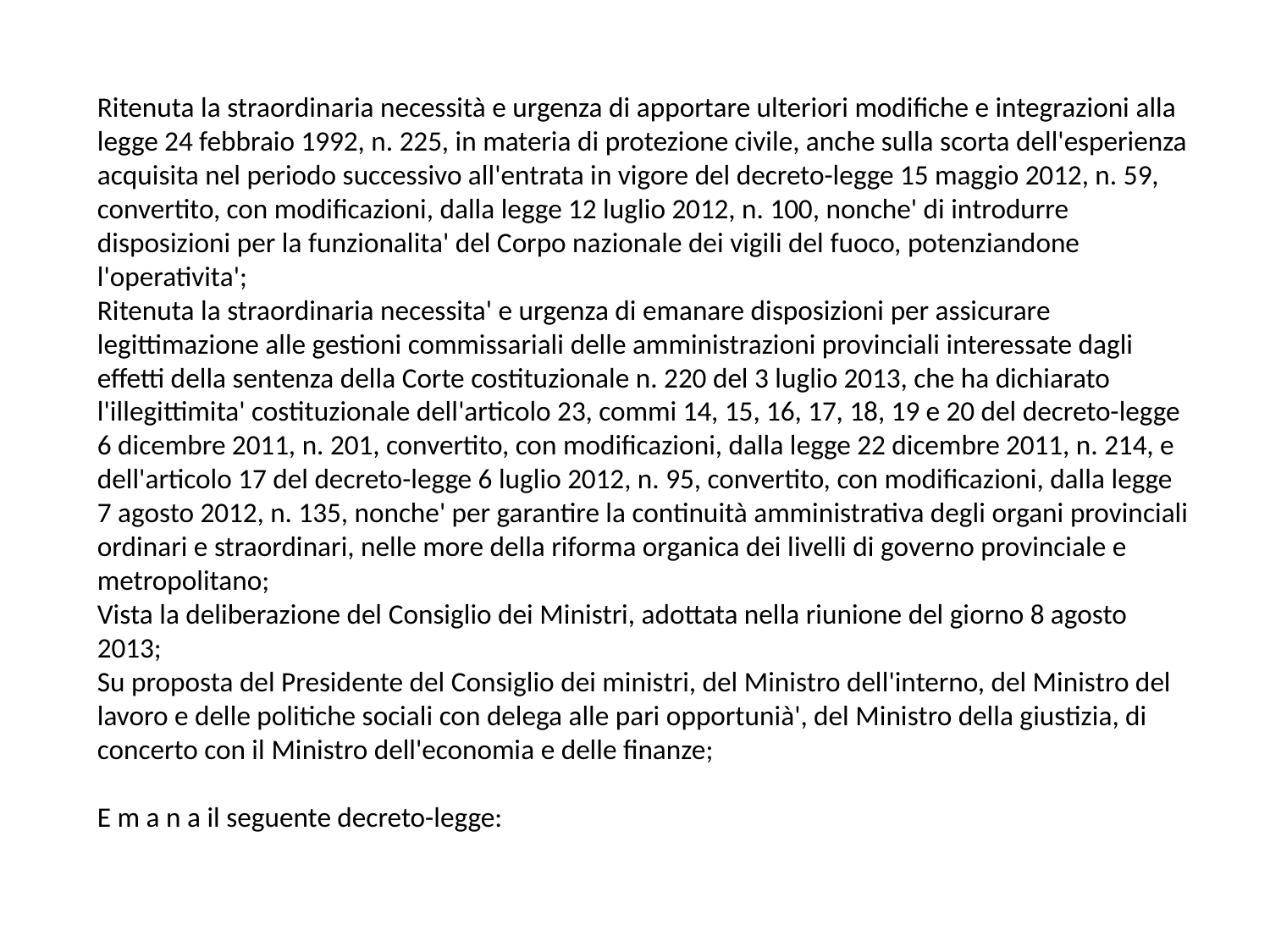

Ritenuta la straordinaria necessità e urgenza di apportare ulteriori modifiche e integrazioni alla legge 24 febbraio 1992, n. 225, in materia di protezione civile, anche sulla scorta dell'esperienza acquisita nel periodo successivo all'entrata in vigore del decreto-legge 15 maggio 2012, n. 59, convertito, con modificazioni, dalla legge 12 luglio 2012, n. 100, nonche' di introdurre disposizioni per la funzionalita' del Corpo nazionale dei vigili del fuoco, potenziandone l'operativita';
Ritenuta la straordinaria necessita' e urgenza di emanare disposizioni per assicurare legittimazione alle gestioni commissariali delle amministrazioni provinciali interessate dagli effetti della sentenza della Corte costituzionale n. 220 del 3 luglio 2013, che ha dichiarato l'illegittimita' costituzionale dell'articolo 23, commi 14, 15, 16, 17, 18, 19 e 20 del decreto-legge 6 dicembre 2011, n. 201, convertito, con modificazioni, dalla legge 22 dicembre 2011, n. 214, e dell'articolo 17 del decreto-legge 6 luglio 2012, n. 95, convertito, con modificazioni, dalla legge 7 agosto 2012, n. 135, nonche' per garantire la continuità amministrativa degli organi provinciali ordinari e straordinari, nelle more della riforma organica dei livelli di governo provinciale e metropolitano;
Vista la deliberazione del Consiglio dei Ministri, adottata nella riunione del giorno 8 agosto 2013;
Su proposta del Presidente del Consiglio dei ministri, del Ministro dell'interno, del Ministro del lavoro e delle politiche sociali con delega alle pari opportunià', del Ministro della giustizia, di concerto con il Ministro dell'economia e delle finanze;

E m a n a il seguente decreto-legge: